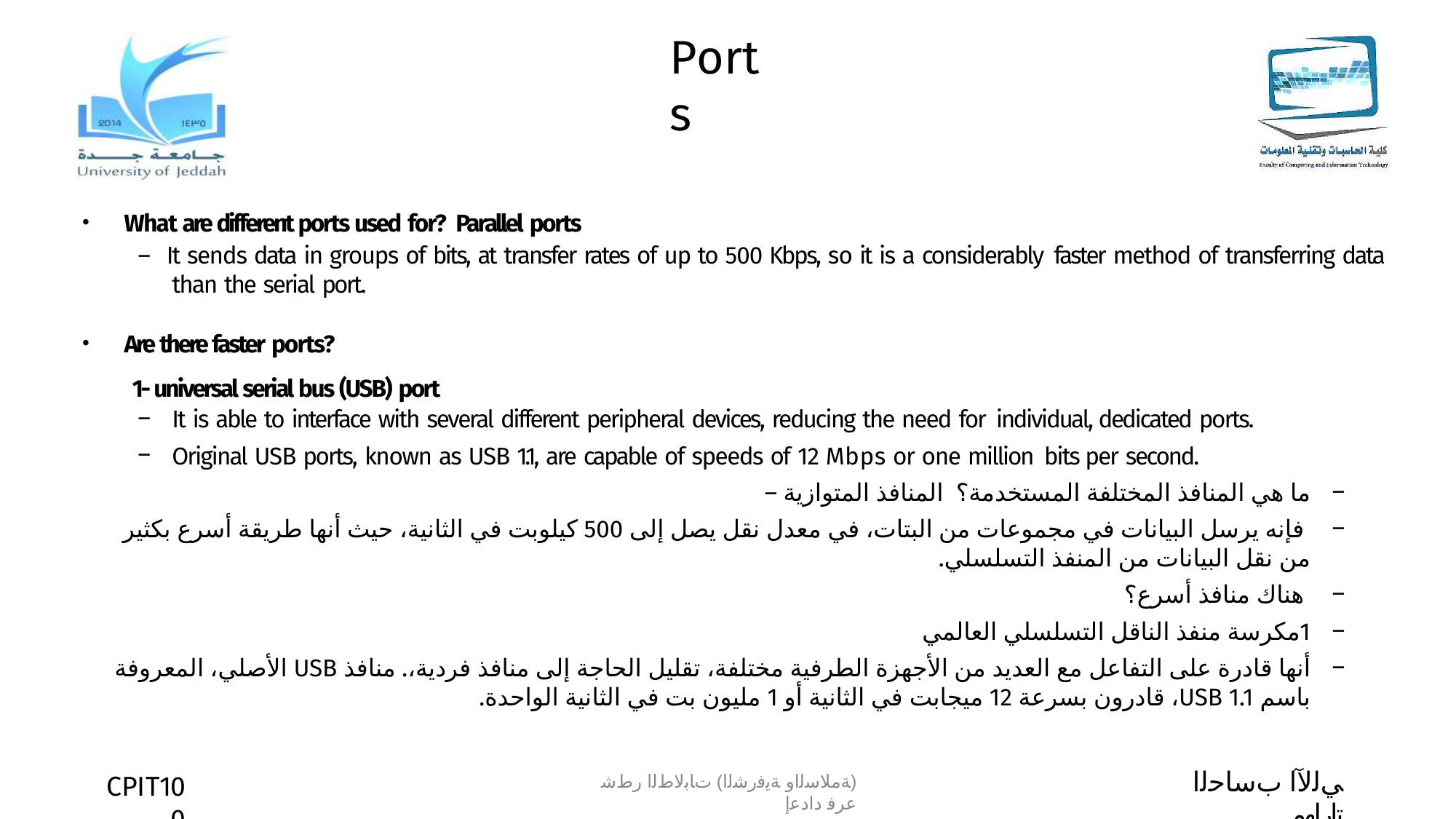

# Ports
What are different ports used for?  Parallel ports
– It sends data in groups of bits, at transfer rates of up to 500 Kbps, so it is a considerably  faster method of transferring data than the serial port.
Are there faster ports?
1- universal serial bus (USB) port
It is able to interface with several different peripheral devices, reducing the need for  individual, dedicated ports.
Original USB ports, known as USB 1.1, are capable of speeds of 12 Mbps or one million  bits per second.
ما هي المنافذ المختلفة المستخدمة؟  المنافذ المتوازية –
 فإنه يرسل البيانات في مجموعات من البتات، في معدل نقل يصل إلى 500 كيلوبت في الثانية، حيث أنها طريقة أسرع بكثير من نقل البيانات من المنفذ التسلسلي.
 هناك منافذ أسرع؟
1مكرسة منفذ الناقل التسلسلي العالمي
أنها قادرة على التفاعل مع العديد من الأجهزة الطرفية مختلفة، تقليل الحاجة إلى منافذ فردية،. منافذ USB الأصلي، المعروفة باسم USB 1.1، قادرون بسرعة 12 ميجابت في الثانية أو 1 مليون بت في الثانية الواحدة.
ﻲﻟﻵا بﺳﺎﺣﻟا تارﺎﮭﻣ
CPIT100
(ﺔﻣﻼﺳﻟاو ﺔﯾﻓرﺷﻟا) تﺎﺑﻟﺎطﻟا رطﺷ عرﻓ دادﻋإ